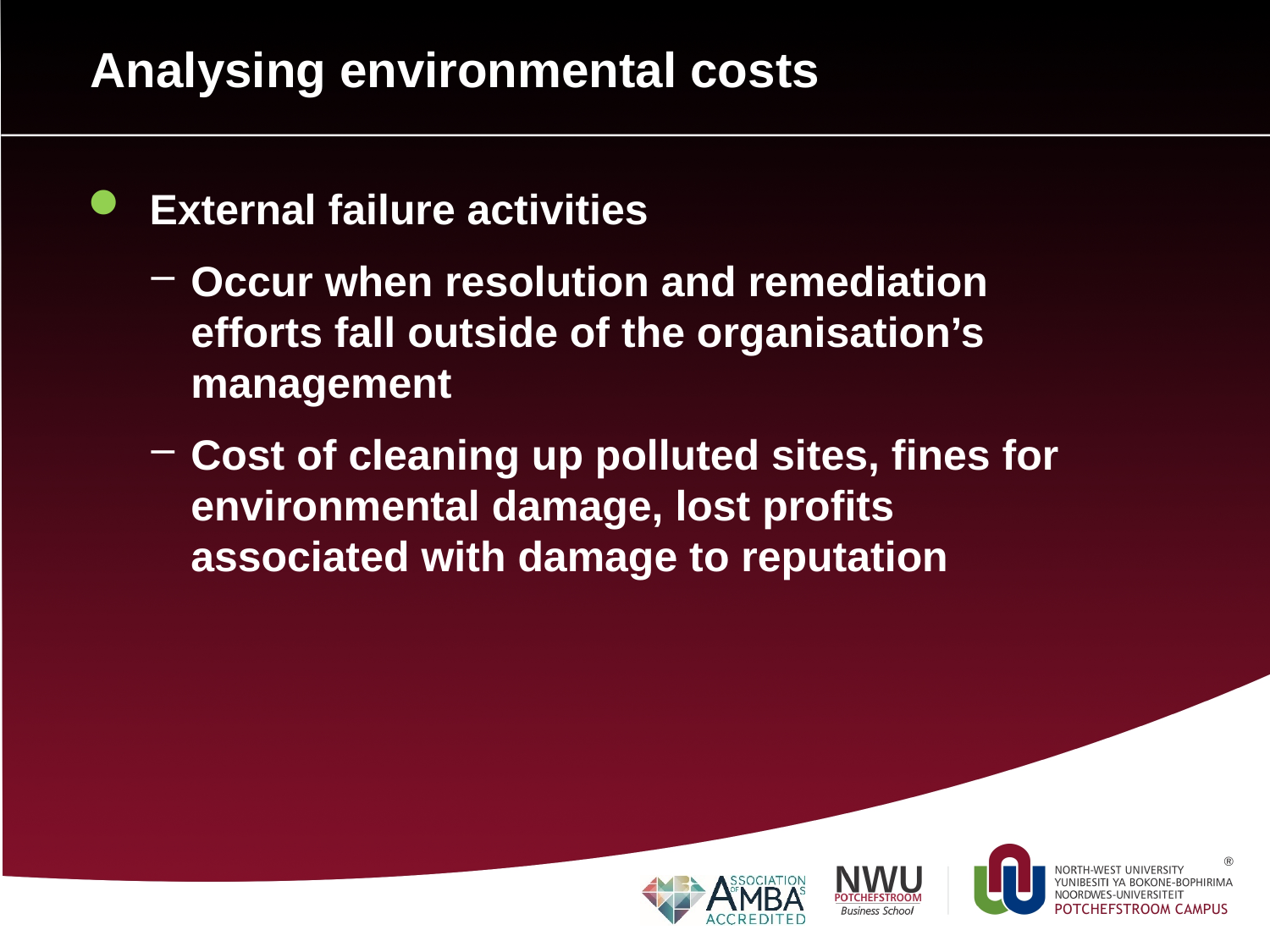

# Analysing environmental costs
External failure activities
Occur when resolution and remediation efforts fall outside of the organisation’s management
Cost of cleaning up polluted sites, fines for environmental damage, lost profits associated with damage to reputation